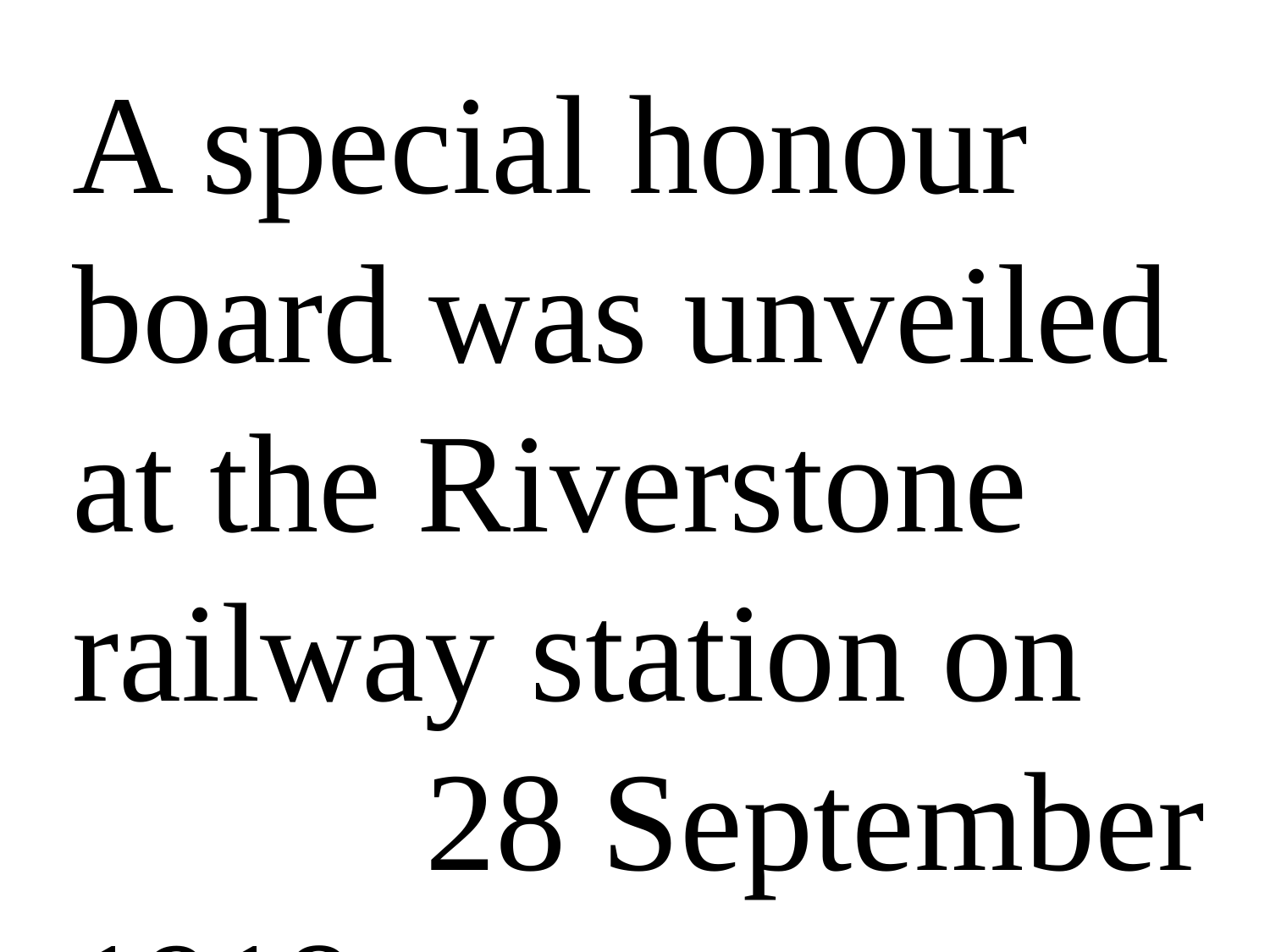

A special honour board was unveiled at the Riverstone railway station on               28 September 1918.